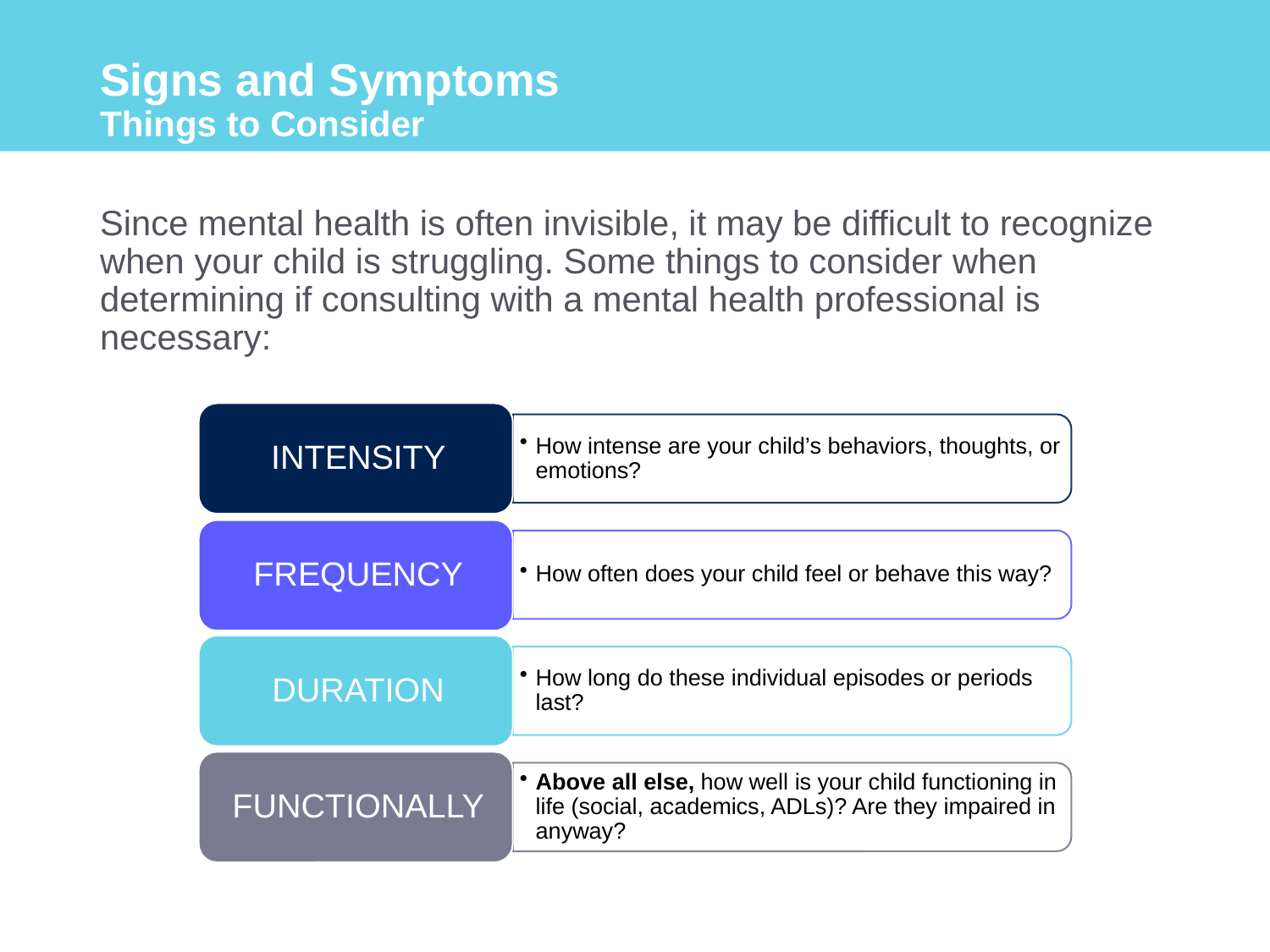

# Signs and Symptoms Things to Consider
Since mental health is often invisible, it may be difficult to recognize when your child is struggling. Some things to consider when determining if consulting with a mental health professional is necessary:
How intense are your child’s behaviors, thoughts, or emotions?
INTENSITY
How often does your child feel or behave this way?
FREQUENCY
How long do these individual episodes or periods last?
DURATION
Above all else, how well is your child functioning in life (social, academics, ADLs)? Are they impaired in anyway?
FUNCTIONALLY